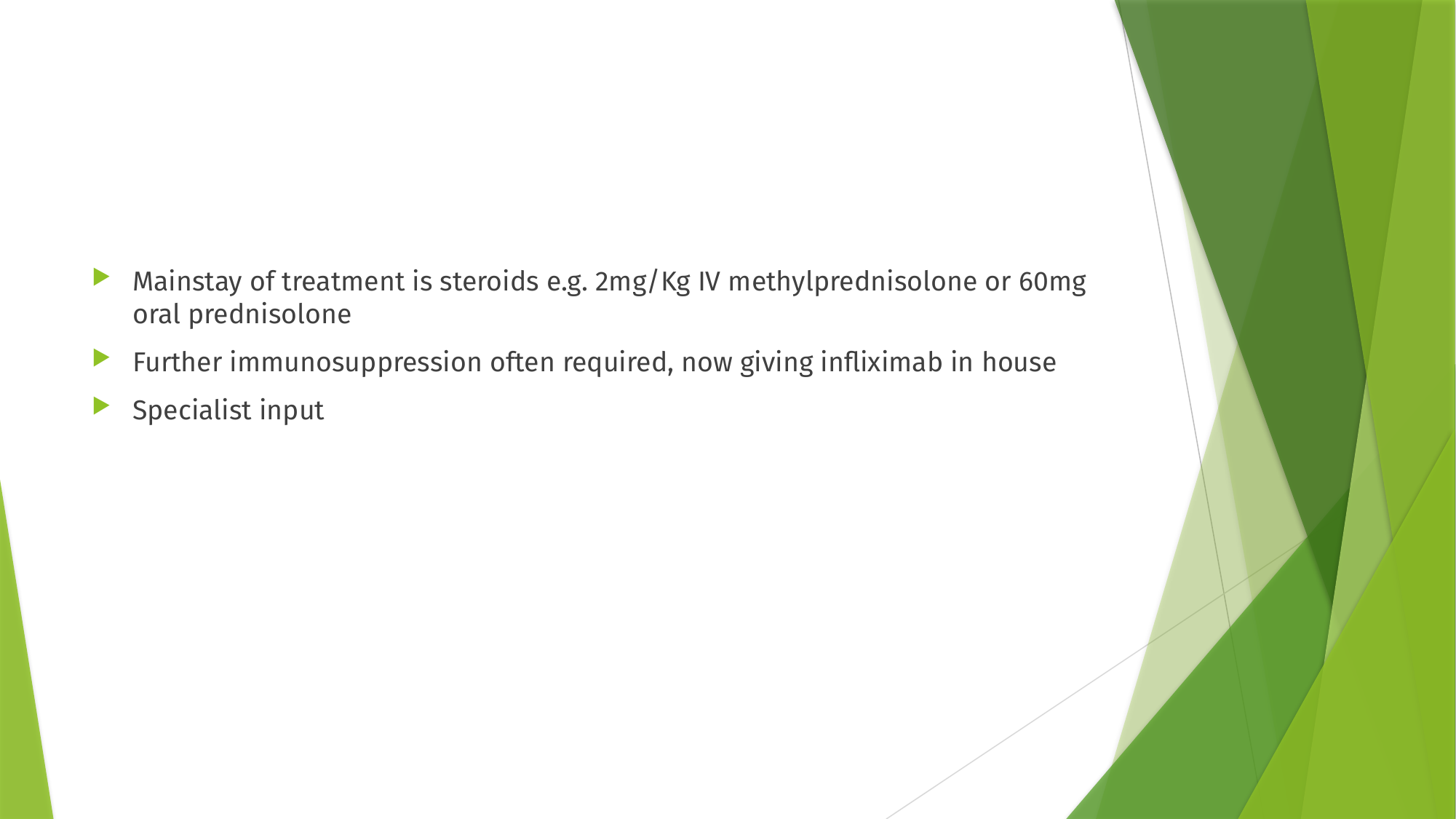

#
Mainstay of treatment is steroids e.g. 2mg/Kg IV methylprednisolone or 60mg oral prednisolone
Further immunosuppression often required, now giving infliximab in house
Specialist input